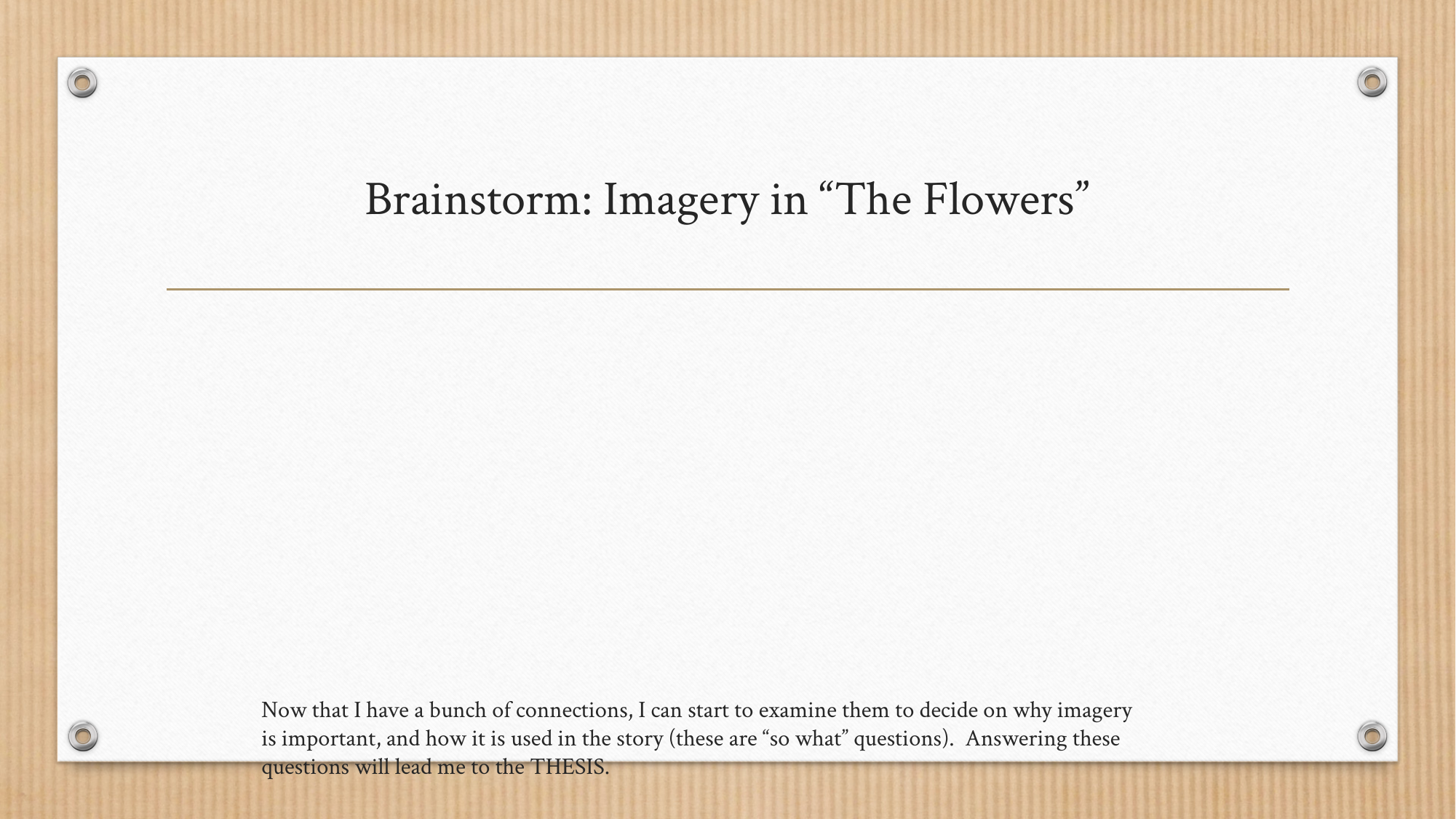

# Brainstorm: Imagery in “The Flowers”

Now that I have a bunch of connections, I can start to examine them to decide on why imagery is important, and how it is used in the story (these are “so what” questions).  Answering these questions will lead me to the THESIS.